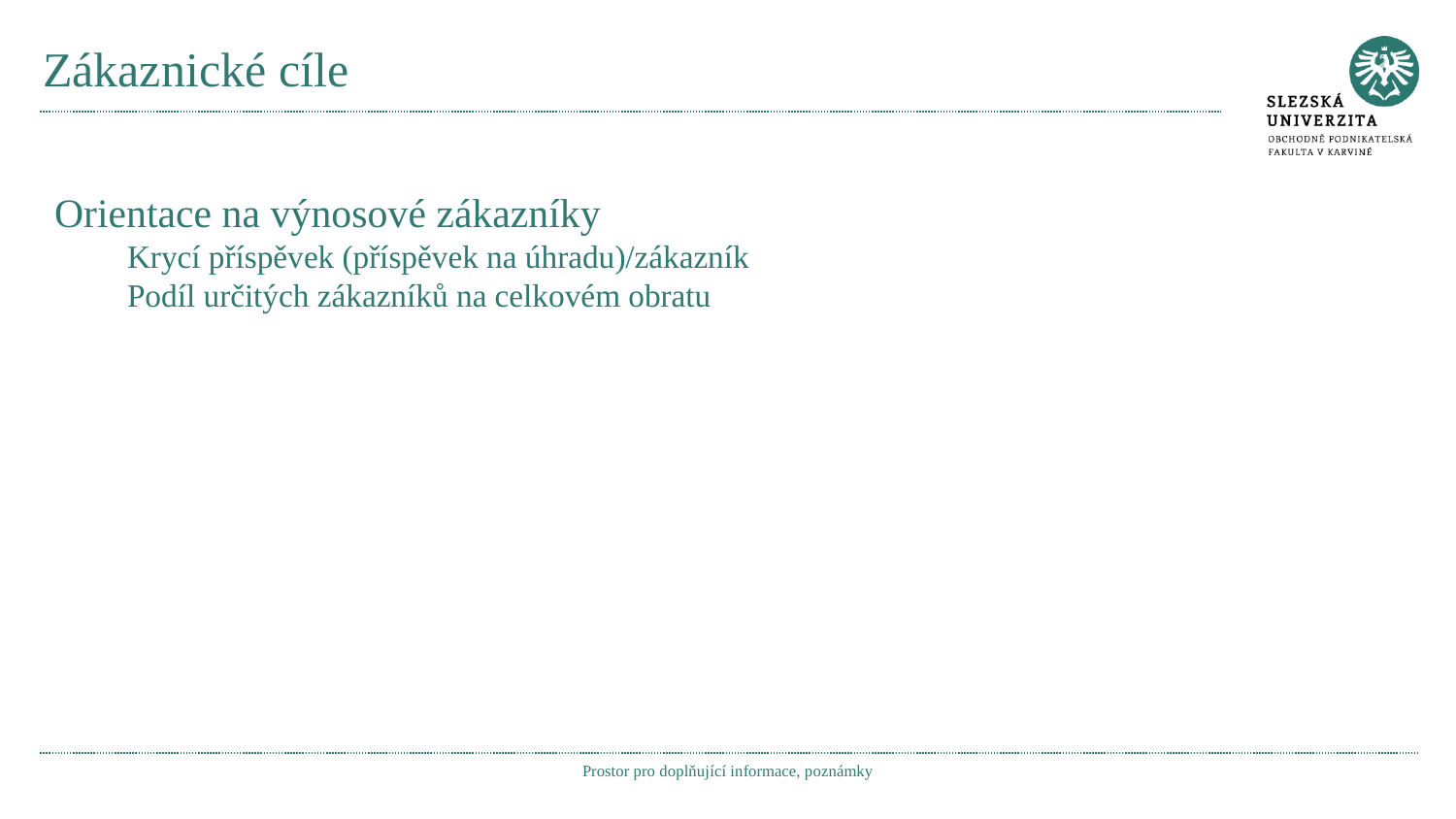

# Zákaznické cíle
Orientace na výnosové zákazníky
Krycí příspěvek (příspěvek na úhradu)/zákazník
Podíl určitých zákazníků na celkovém obratu

Prostor pro doplňující informace, poznámky